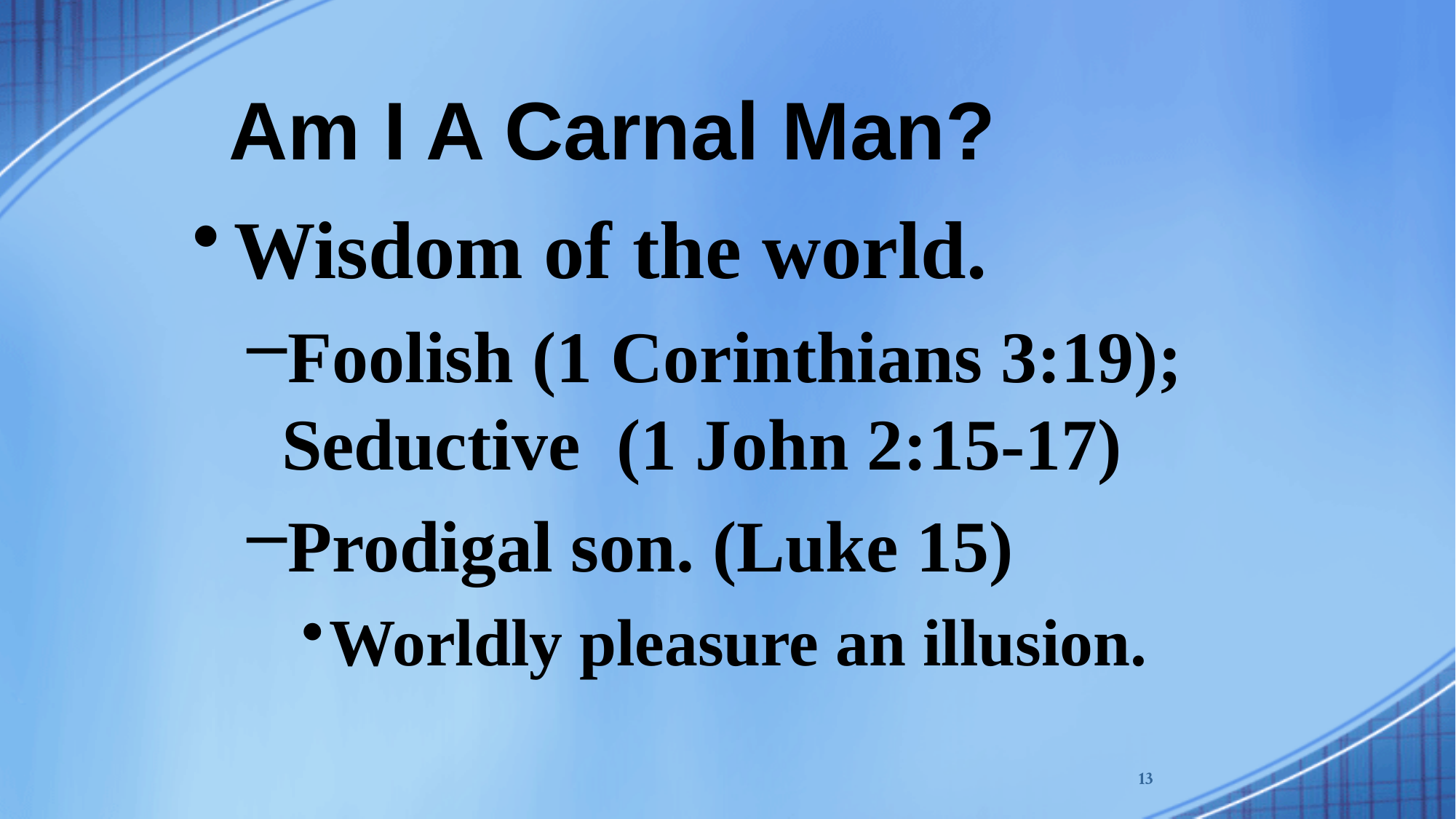

# Am I A Carnal Man?
Wisdom of the world.
Foolish (1 Corinthians 3:19); Seductive  (1 John 2:15-17)
Prodigal son. (Luke 15)
Worldly pleasure an illusion.

13